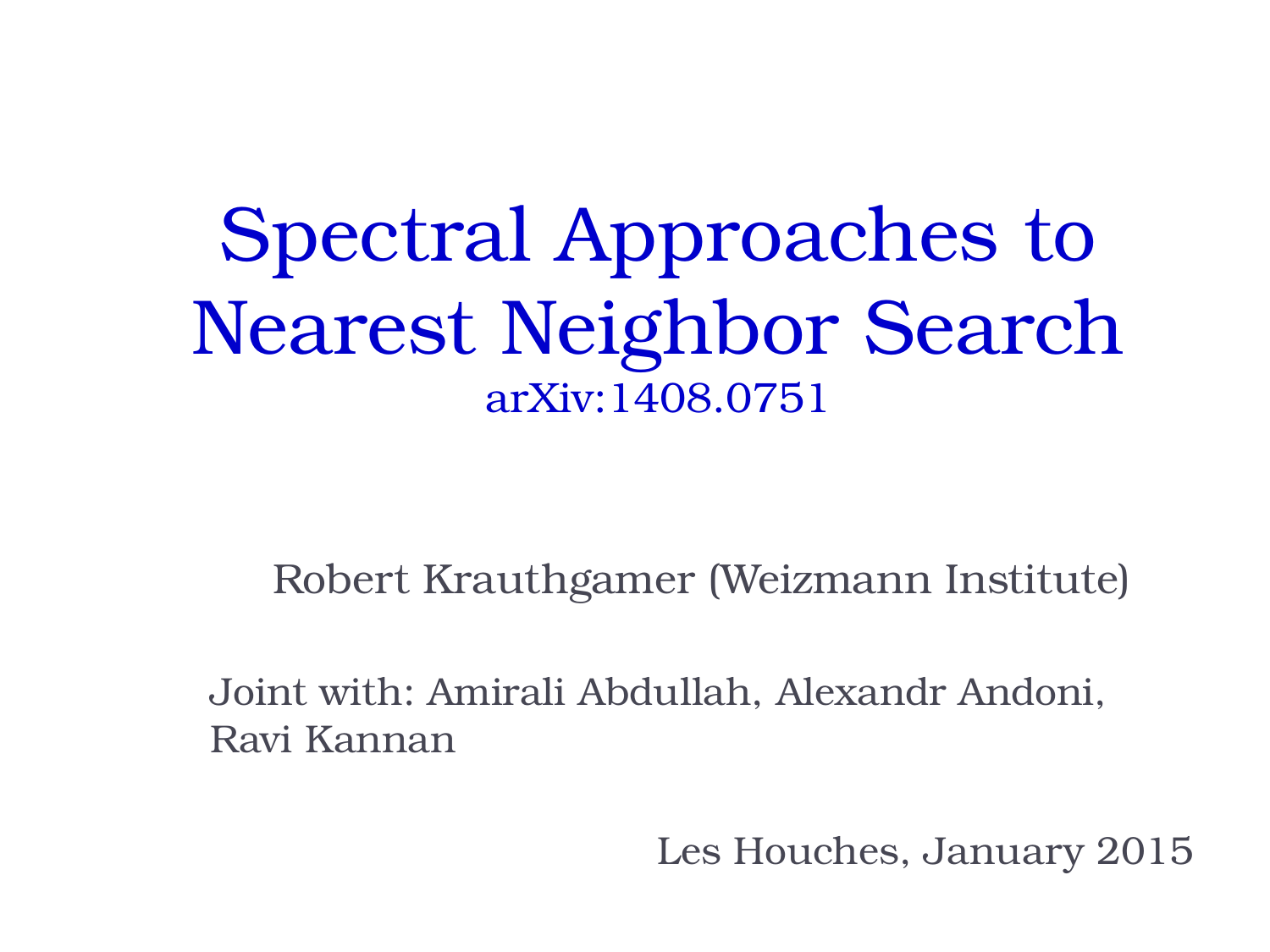

# Spectral Approaches to Nearest Neighbor Search arXiv:1408.0751
Robert Krauthgamer (Weizmann Institute)

Joint with: Amirali Abdullah, Alexandr Andoni, Ravi Kannan

Les Houches, January 2015